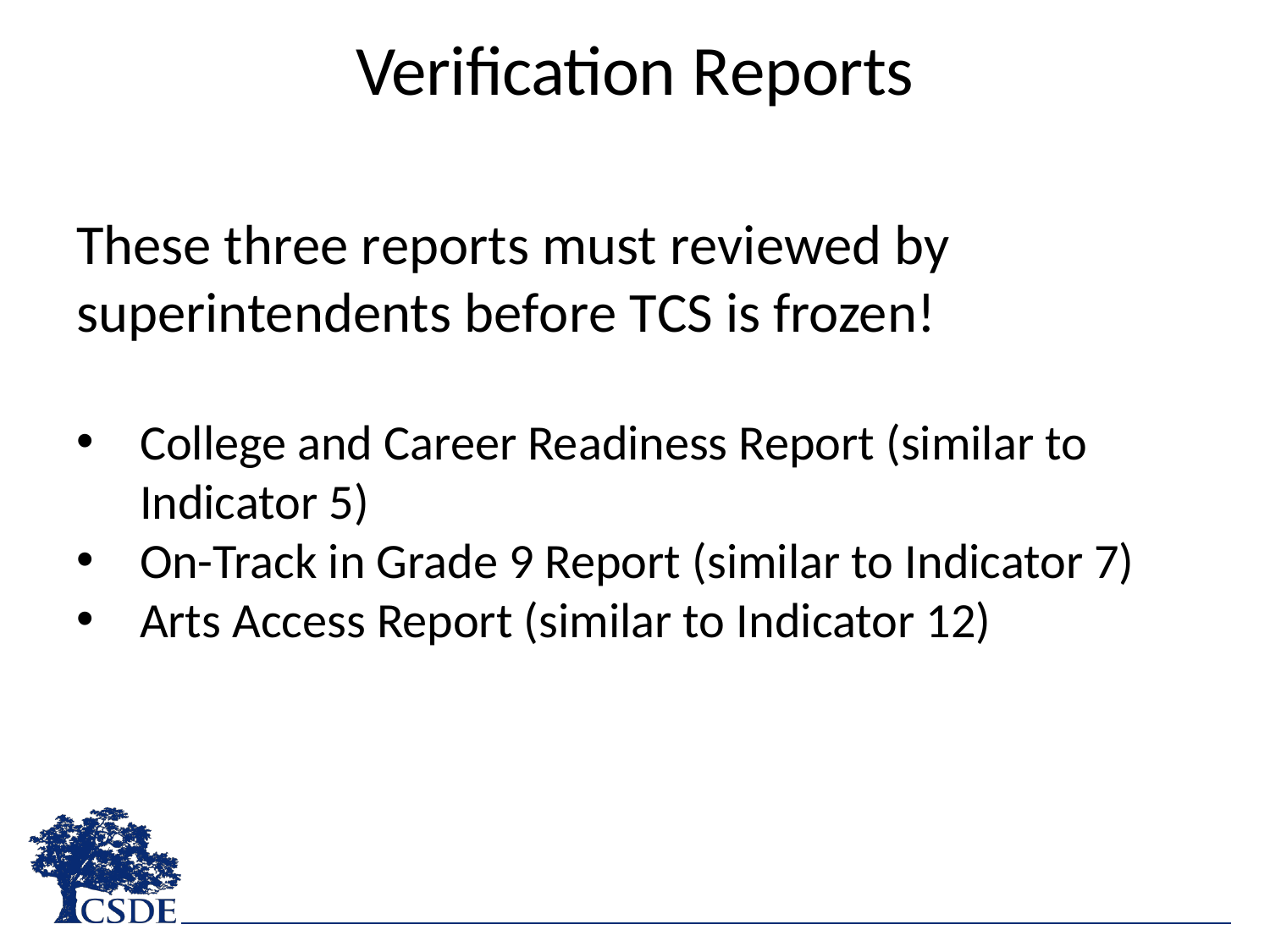

# Verification Reports
These three reports must reviewed by superintendents before TCS is frozen!

College and Career Readiness Report (similar to Indicator 5)
On-Track in Grade 9 Report (similar to Indicator 7)
Arts Access Report (similar to Indicator 12)